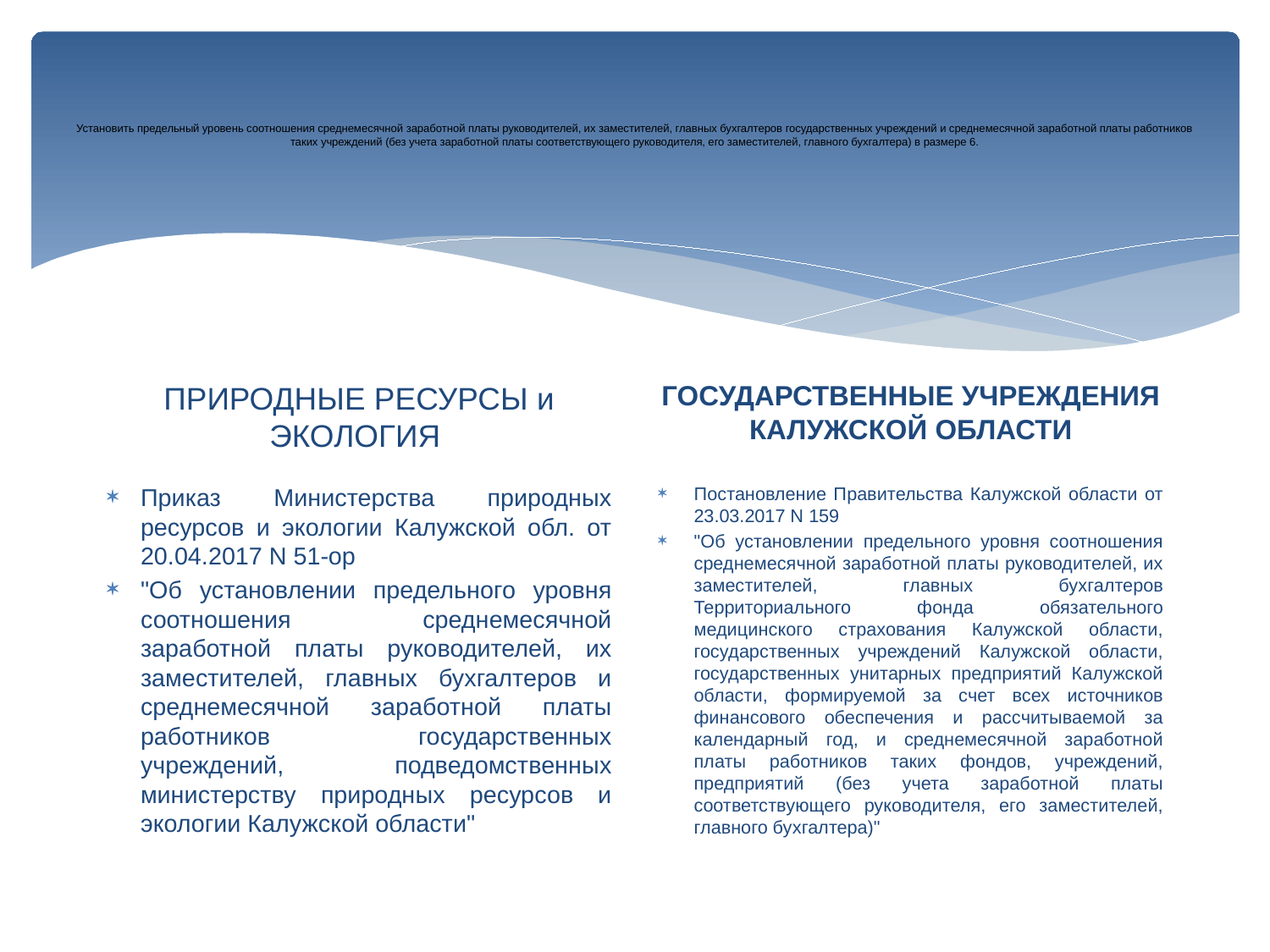

# Установить предельный уровень соотношения среднемесячной заработной платы руководителей, их заместителей, главных бухгалтеров государственных учреждений и среднемесячной заработной платы работников таких учреждений (без учета заработной платы соответствующего руководителя, его заместителей, главного бухгалтера) в размере 6.
ГОСУДАРСТВЕННЫЕ УЧРЕЖДЕНИЯ КАЛУЖСКОЙ ОБЛАСТИ

ПРИРОДНЫЕ РЕСУРСЫ и ЭКОЛОГИЯ
Приказ Министерства природных ресурсов и экологии Калужской обл. от 20.04.2017 N 51-ор
"Об установлении предельного уровня соотношения среднемесячной заработной платы руководителей, их заместителей, главных бухгалтеров и среднемесячной заработной платы работников государственных учреждений, подведомственных министерству природных ресурсов и экологии Калужской области"

Постановление Правительства Калужской области от 23.03.2017 N 159
"Об установлении предельного уровня соотношения среднемесячной заработной платы руководителей, их заместителей, главных бухгалтеров Территориального фонда обязательного медицинского страхования Калужской области, государственных учреждений Калужской области, государственных унитарных предприятий Калужской области, формируемой за счет всех источников финансового обеспечения и рассчитываемой за календарный год, и среднемесячной заработной платы работников таких фондов, учреждений, предприятий (без учета заработной платы соответствующего руководителя, его заместителей, главного бухгалтера)"